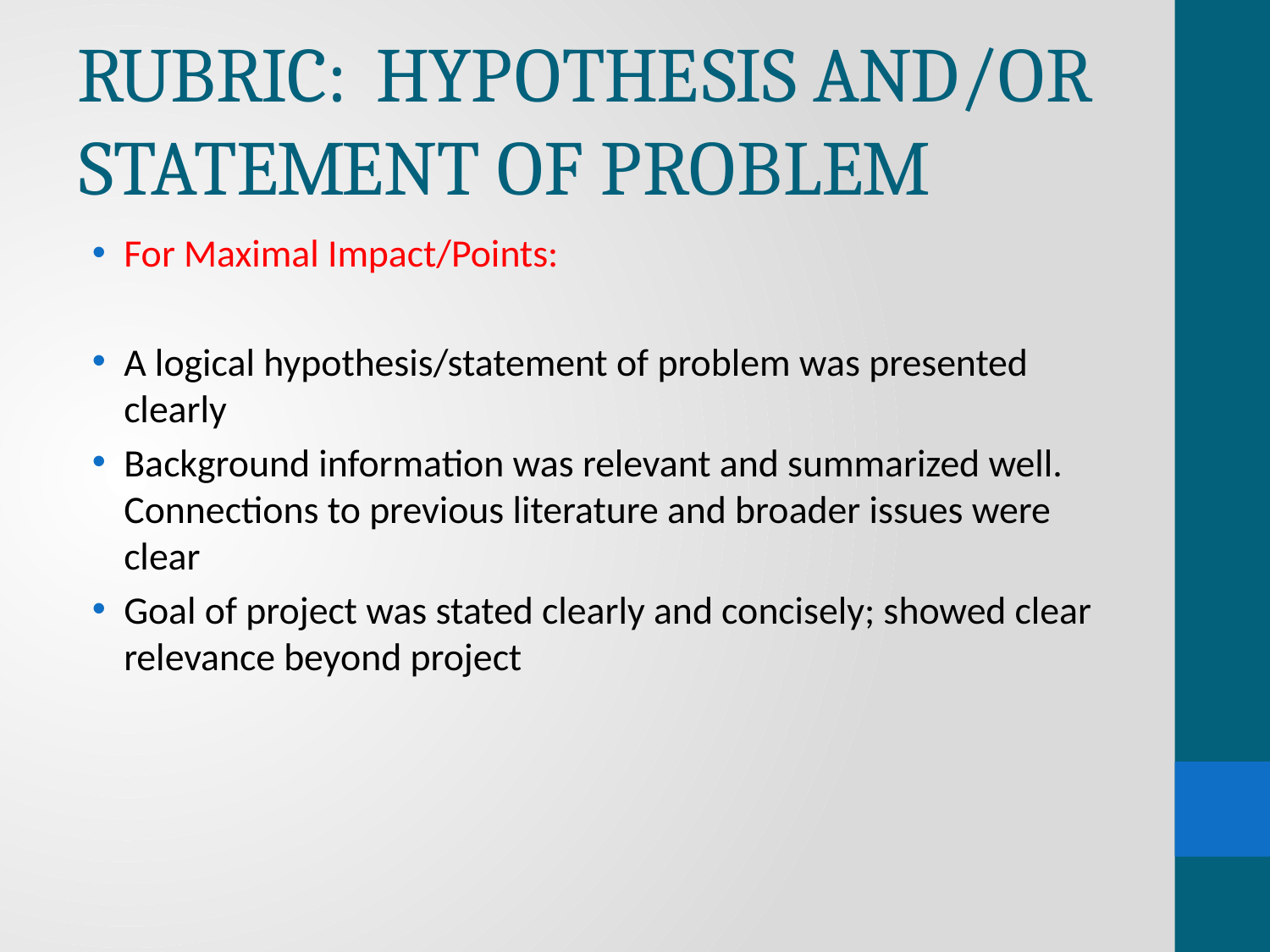

# RUBRIC:  HYPOTHESIS AND/OR STATEMENT OF PROBLEM
For Maximal Impact/Points:

A logical hypothesis/statement of problem was presented clearly
Background information was relevant and summarized well. Connections to previous literature and broader issues were clear
Goal of project was stated clearly and concisely; showed clear relevance beyond project